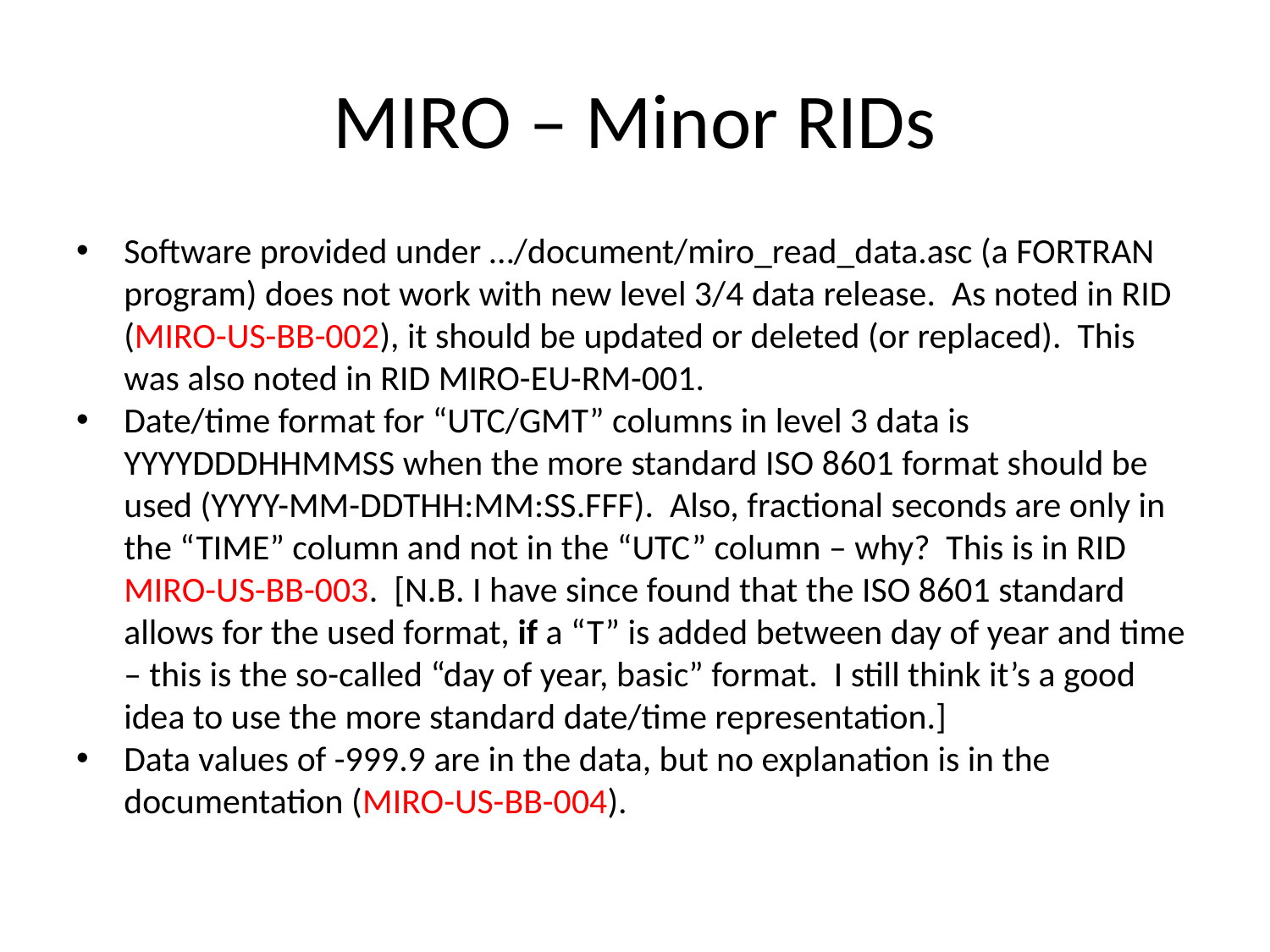

# MIRO – Minor RIDs
Software provided under …/document/miro_read_data.asc (a FORTRAN program) does not work with new level 3/4 data release.  As noted in RID (MIRO-US-BB-002), it should be updated or deleted (or replaced).  This was also noted in RID MIRO-EU-RM-001.
Date/time format for “UTC/GMT” columns in level 3 data is YYYYDDDHHMMSS when the more standard ISO 8601 format should be used (YYYY-MM-DDTHH:MM:SS.FFF).  Also, fractional seconds are only in the “TIME” column and not in the “UTC” column – why?  This is in RID MIRO-US-BB-003.  [N.B. I have since found that the ISO 8601 standard allows for the used format, if a “T” is added between day of year and time – this is the so-called “day of year, basic” format.  I still think it’s a good idea to use the more standard date/time representation.]
Data values of -999.9 are in the data, but no explanation is in the documentation (MIRO-US-BB-004).